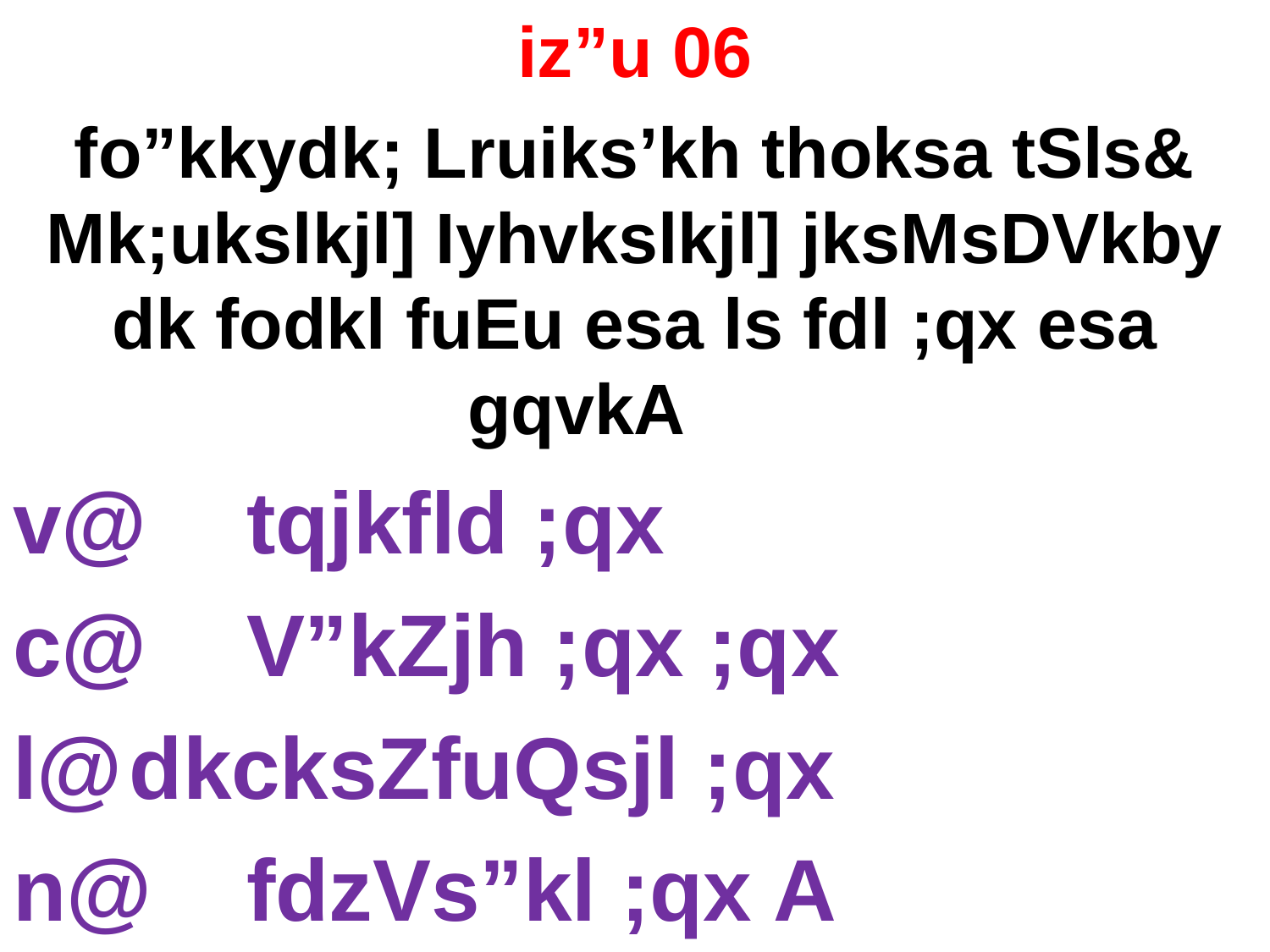

iz”u 06
fo”kkydk; Lruiks’kh thoksa tSls& Mk;ukslkjl] Iyhvkslkjl] jksMsDVkby dk fodkl fuEu esa ls fdl ;qx esa gqvkA
v@	tqjkfld ;qx
c@		V”kZjh ;qx ;qx
l@	dkcksZfuQsjl ;qx
n@		fdzVs”kl ;qx A